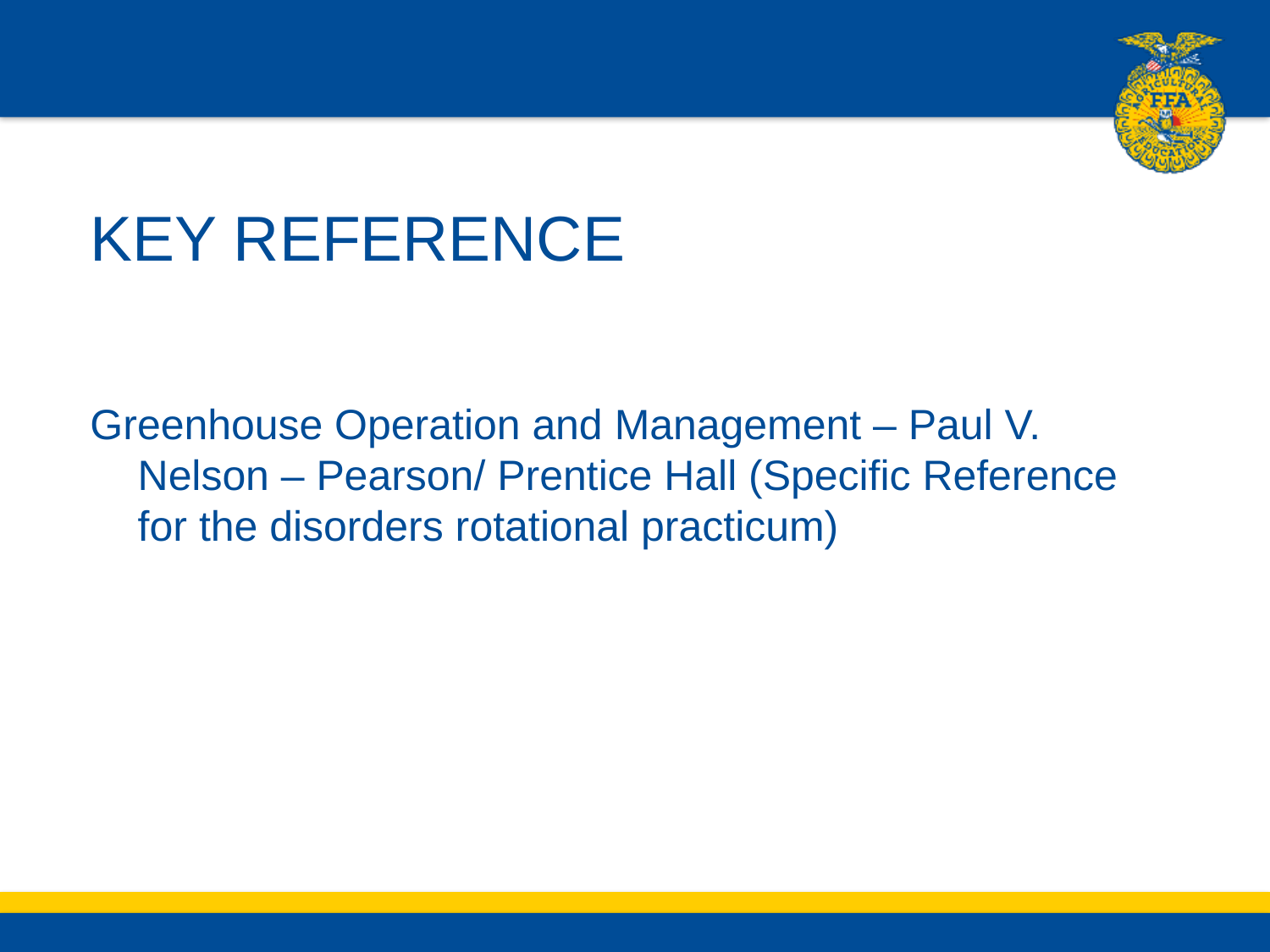

KEY REFERENCE
Greenhouse Operation and Management – Paul V. Nelson – Pearson/ Prentice Hall (Specific Reference for the disorders rotational practicum)